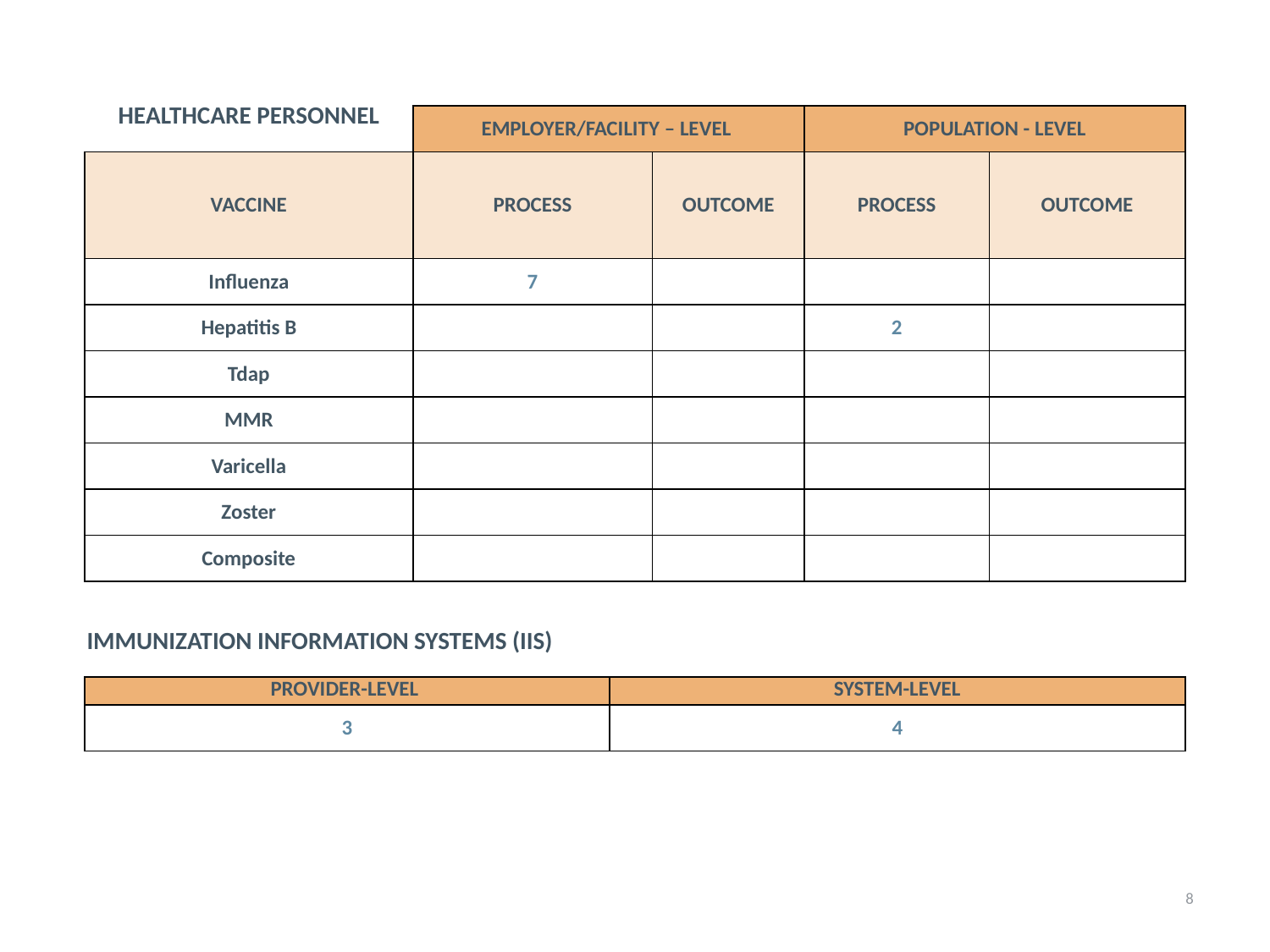

| HEALTHCARE PERSONNEL | EMPLOYER/FACILITY – LEVEL |  | POPULATION - LEVEL |  |
| --- | --- | --- | --- | --- |
| VACCINE | PROCESS | OUTCOME | PROCESS | OUTCOME |
| Influenza | 7 |  |  |  |
| Hepatitis B |  |  | 2 |  |
| Tdap |  |  |  |  |
| MMR |  |  |  |  |
| Varicella |  |  |  |  |
| Zoster |  |  |  |  |
| Composite |  |  |  |  |
IMMUNIZATION INFORMATION SYSTEMS (IIS)

| PROVIDER-LEVEL | SYSTEM-LEVEL |
| --- | --- |
| 3 | 4 |
8